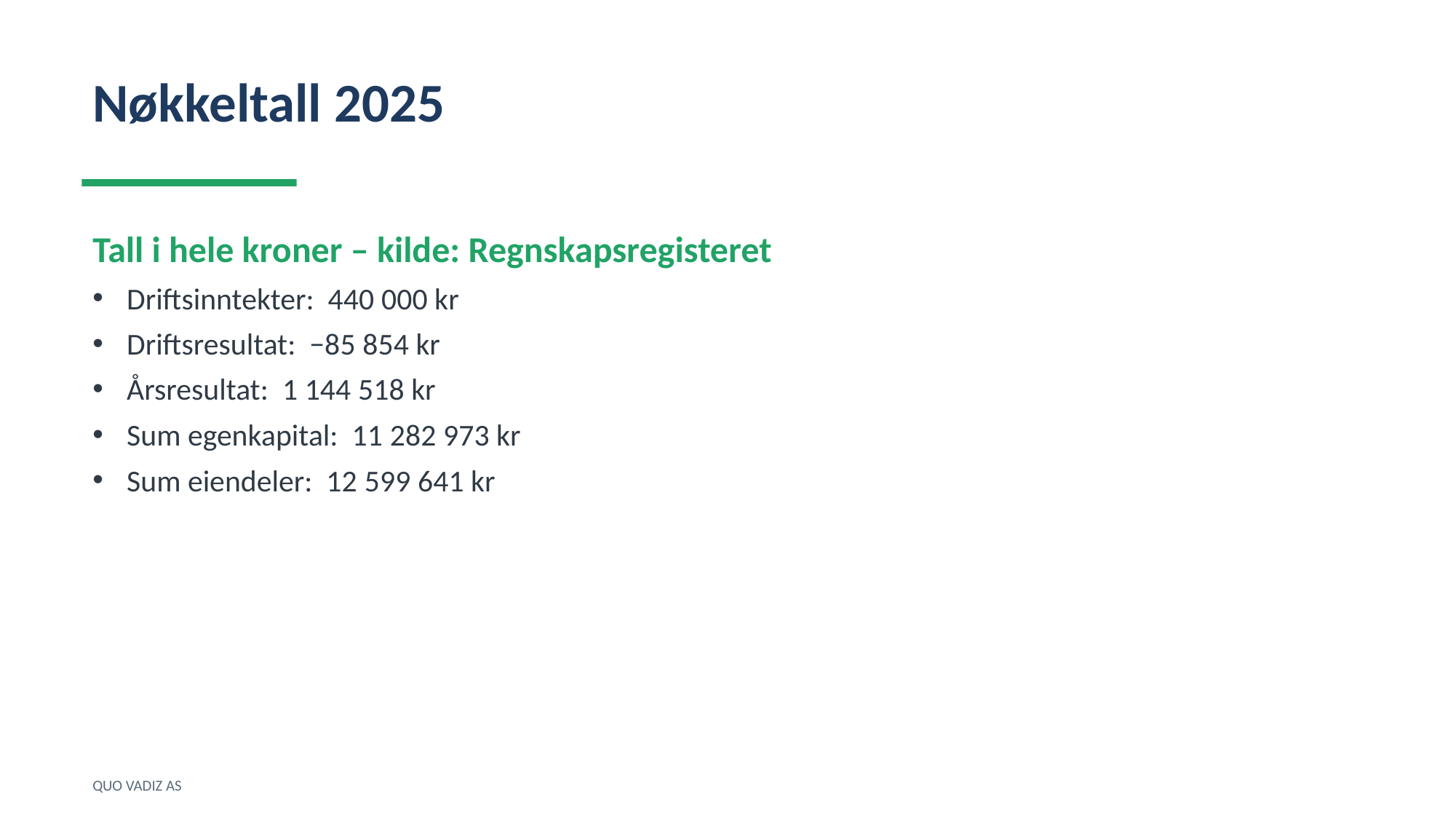

Nøkkeltall 2025

Tall i hele kroner – kilde: Regnskapsregisteret
Driftsinntekter:  440 000 kr
Driftsresultat:  −85 854 kr
Årsresultat:  1 144 518 kr
Sum egenkapital:  11 282 973 kr
Sum eiendeler:  12 599 641 kr
QUO VADIZ AS